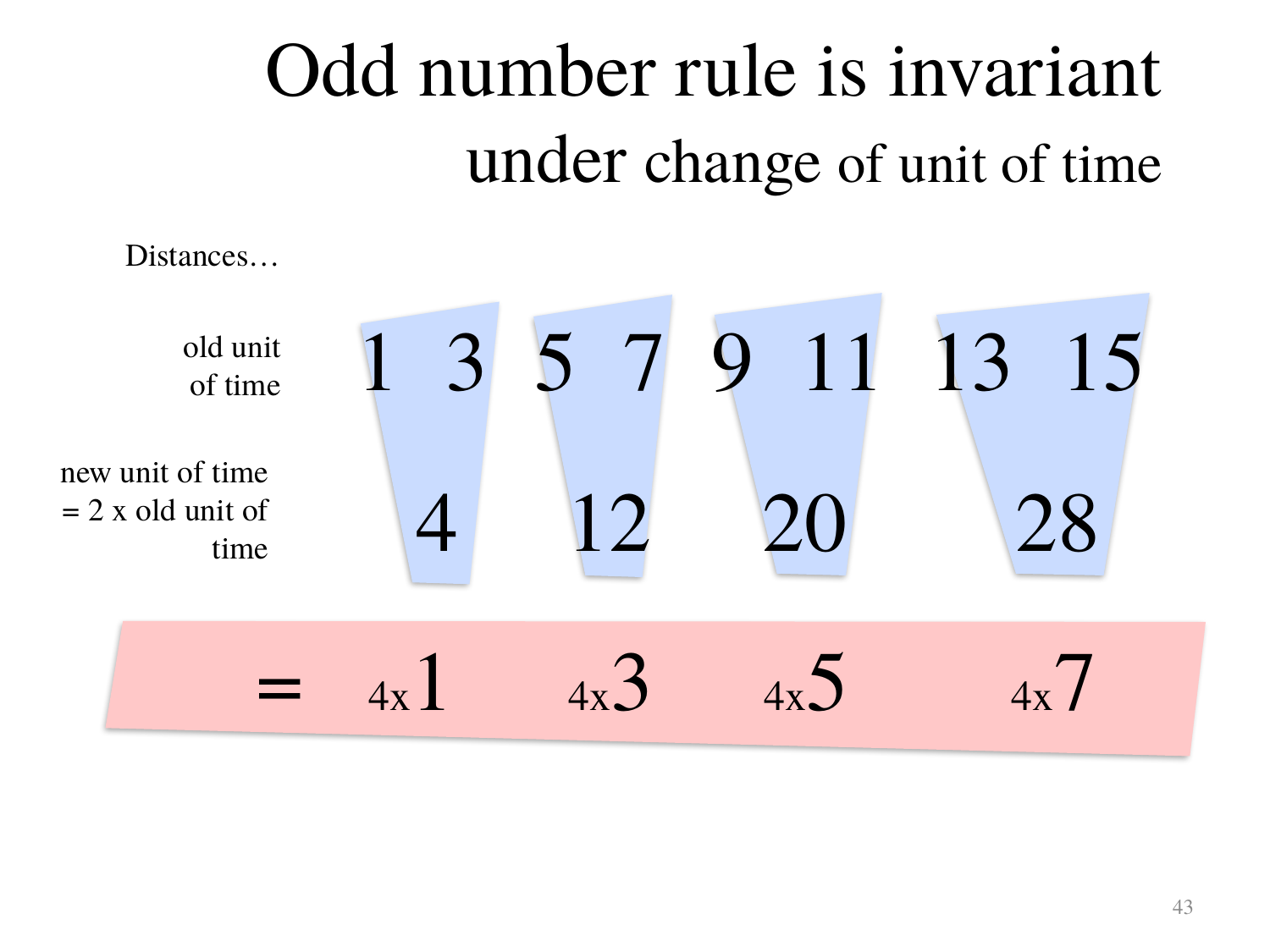

# Odd number rule is invariant under change of unit of time
Distances…

new unit of time
= 2 x old unit of time
4
12
20
28
1
3
5
7
9
11
13
15
old unit of time
=
4x1
4x3
4x5
4x7

43